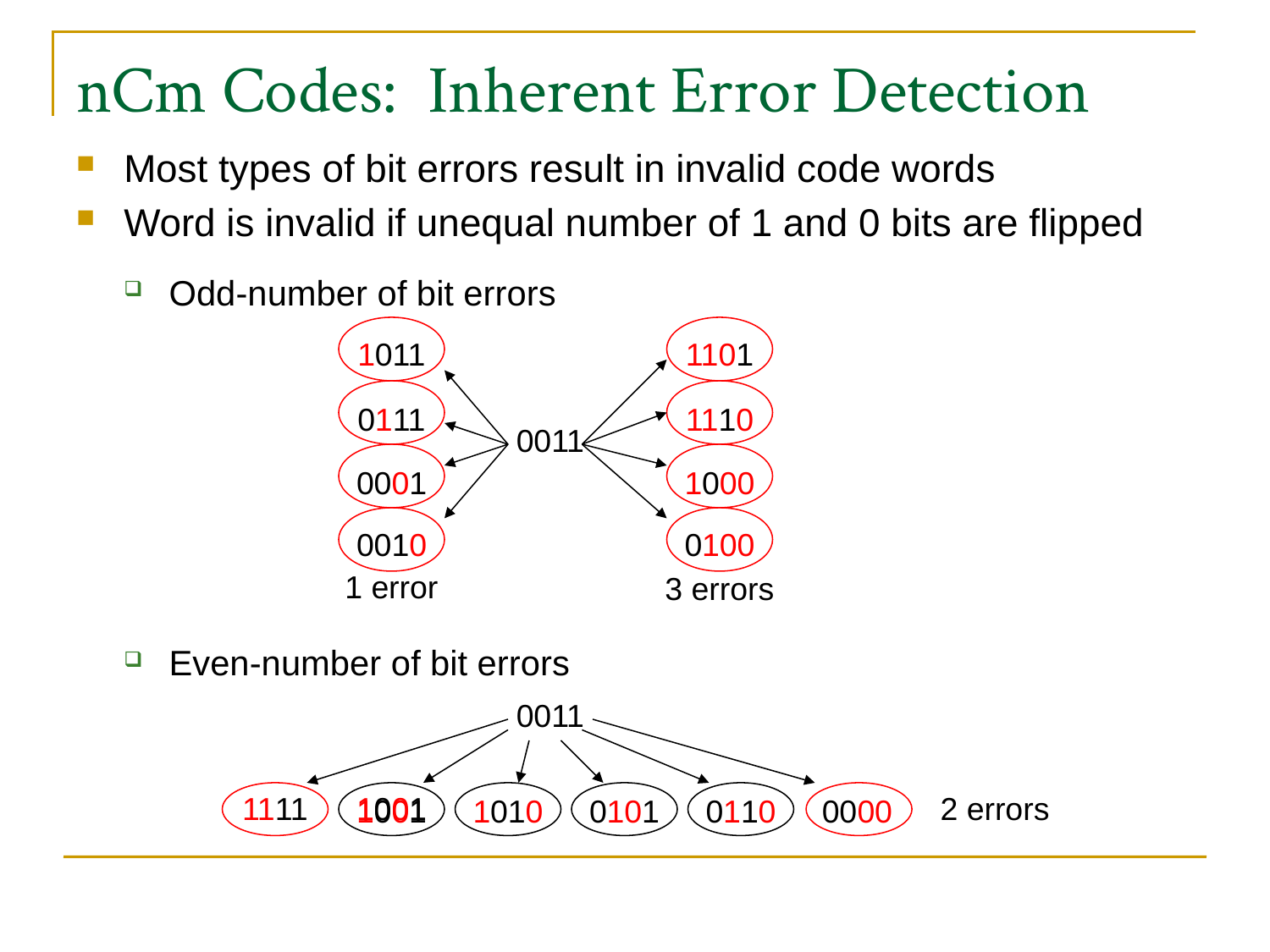

# nCm Codes:  Inherent Error Detection
Most types of bit errors result in invalid code words
Word is invalid if unequal number of 1 and 0 bits are flipped
Odd-number of bit errors

1011
1101

0111
1110

0011

0001
1000

0010
0100
1 error
3 errors
Even-number of bit errors
0011

1111

1001

2 errors
1001
1010
0101
0110
0000